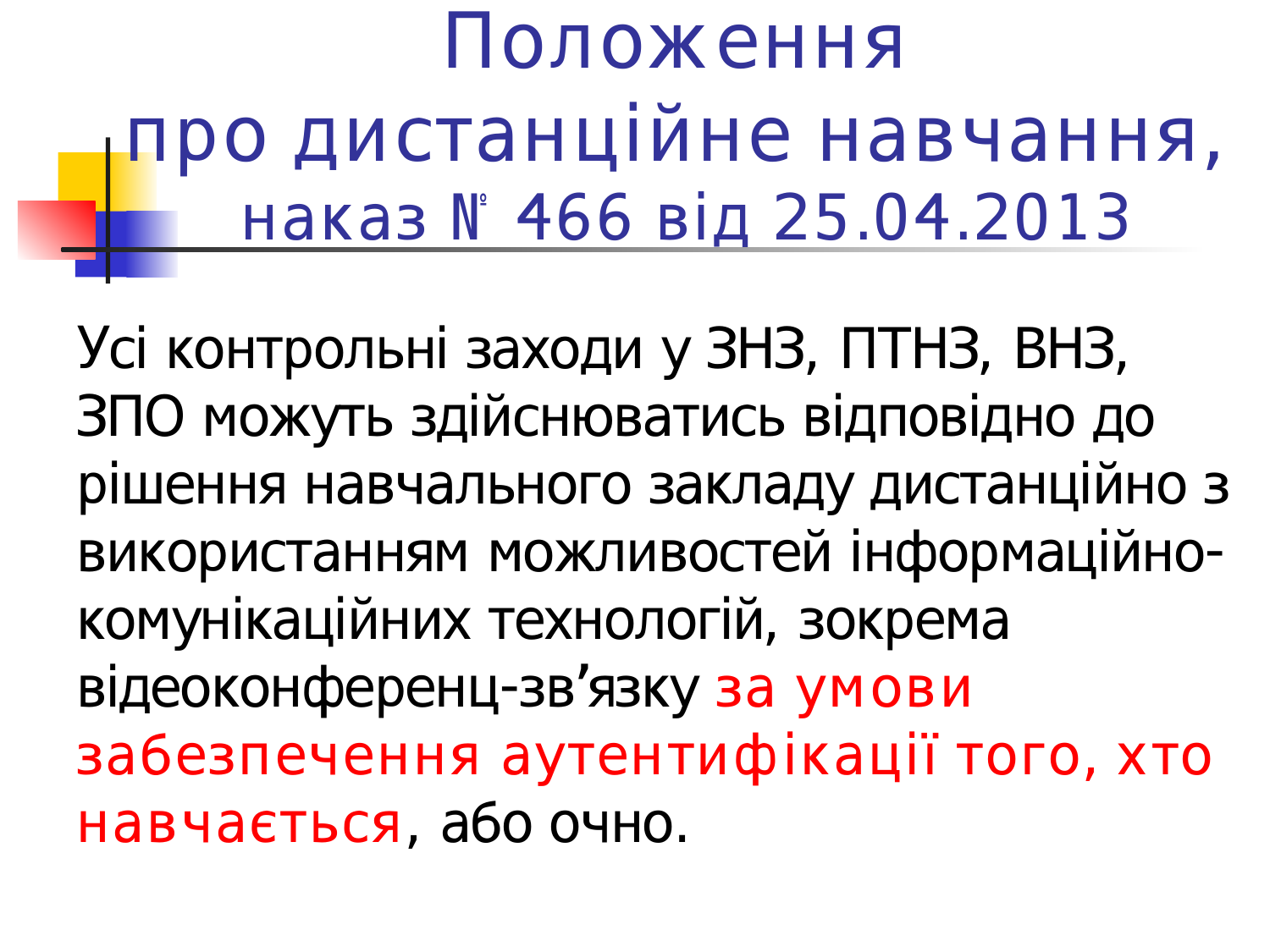

# Положення про дистанційне навчання, наказ № 466 від 25.04.2013
Усі контрольні заходи у ЗНЗ, ПТНЗ, ВНЗ, ЗПО можуть здійснюватись відповідно до рішення навчального закладу дистанційно з використанням можливостей інформаційно-комунікаційних технологій, зокрема відеоконференц-зв’язку за умови забезпечення аутентифікації того, хто навчається, або очно.